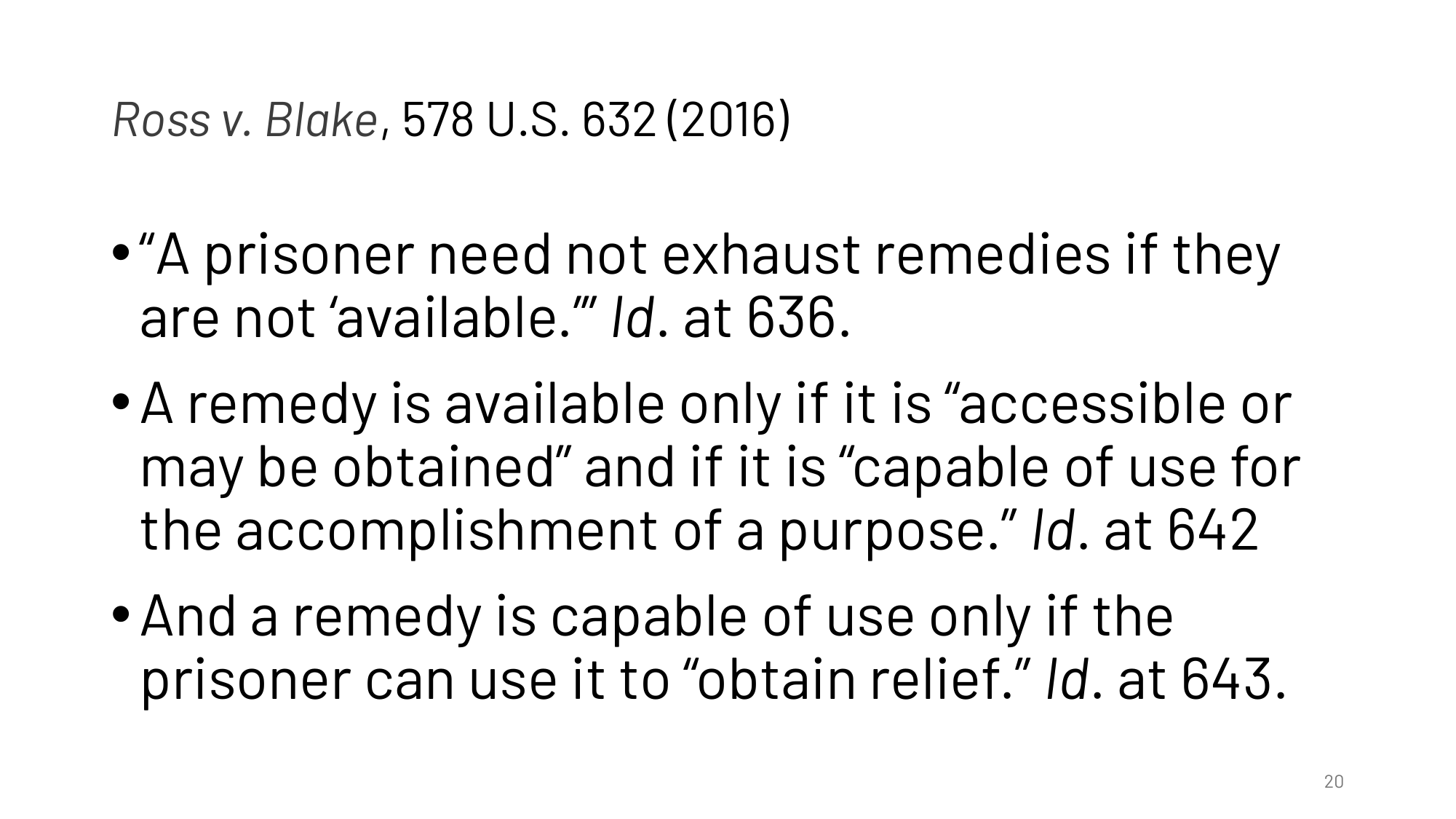

# Ross v. Blake, 578 U.S. 632 (2016)
“A prisoner need not exhaust remedies if they are not ‘available.’” Id. at 636.
A remedy is available only if it is “accessible or may be obtained” and if it is “capable of use for the accomplishment of a purpose.” Id. at 642
And a remedy is capable of use only if the prisoner can use it to “obtain relief.” Id. at 643.
20